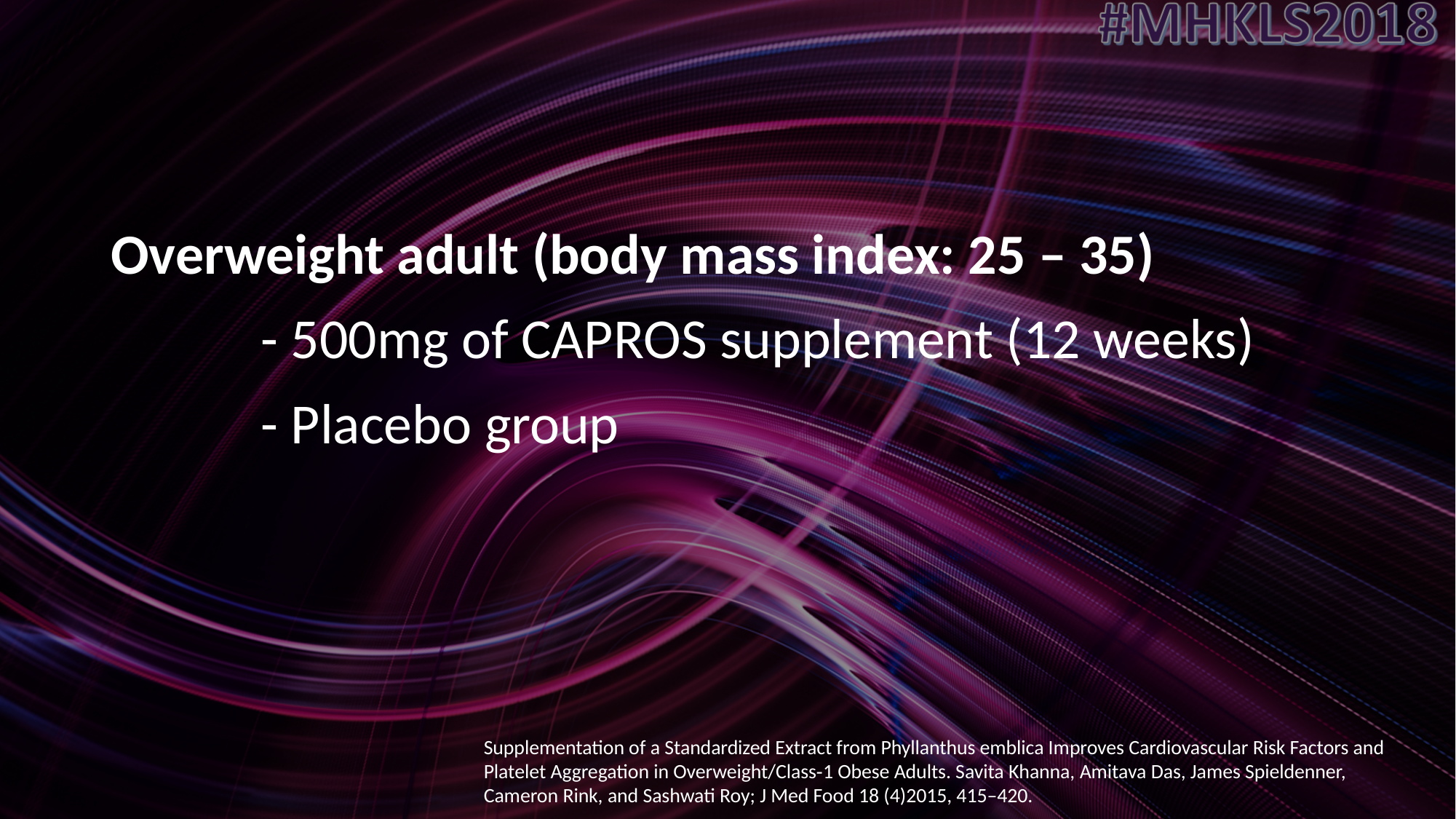

#
Overweight adult (body mass index: 25 – 35)
		- 500mg of CAPROS supplement (12 weeks)
		- Placebo group

Supplementation of a Standardized Extract from Phyllanthus emblica Improves Cardiovascular Risk Factors and Platelet Aggregation in Overweight/Class‐1 Obese Adults. Savita Khanna, Amitava Das, James Spieldenner, Cameron Rink, and Sashwati Roy; J Med Food 18 (4)2015, 415–420.